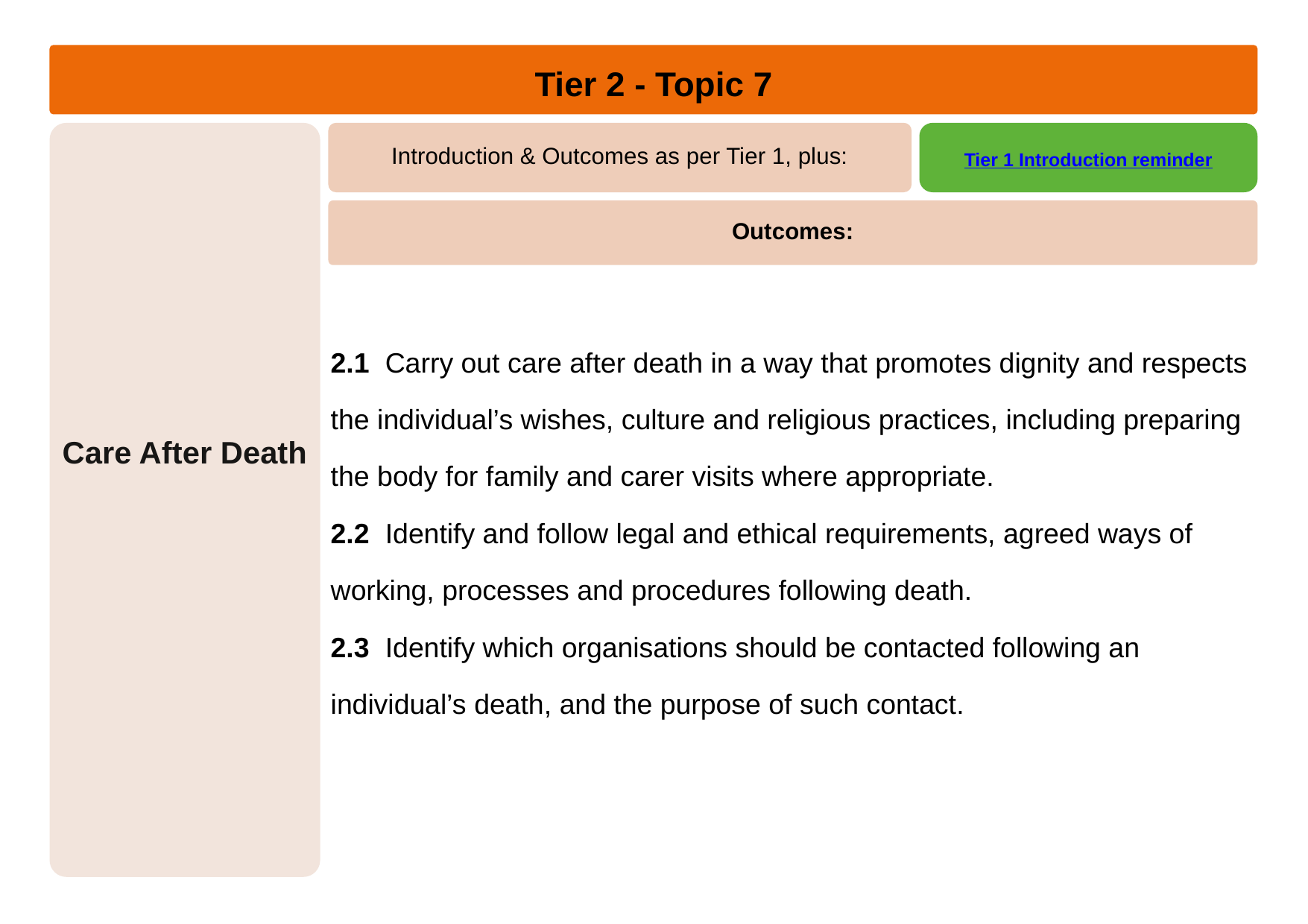

Tier 2 - Topic 7

Care After Death

Introduction & Outcomes as per Tier 1, plus:

Tier 1 Introduction reminder

Outcomes:

2.1  Carry out care after death in a way that promotes dignity and respects the individual’s wishes, culture and religious practices, including preparing the body for family and carer visits where appropriate.
2.2  Identify and follow legal and ethical requirements, agreed ways of working, processes and procedures following death.
2.3  Identify which organisations should be contacted following an individual’s death, and the purpose of such contact.